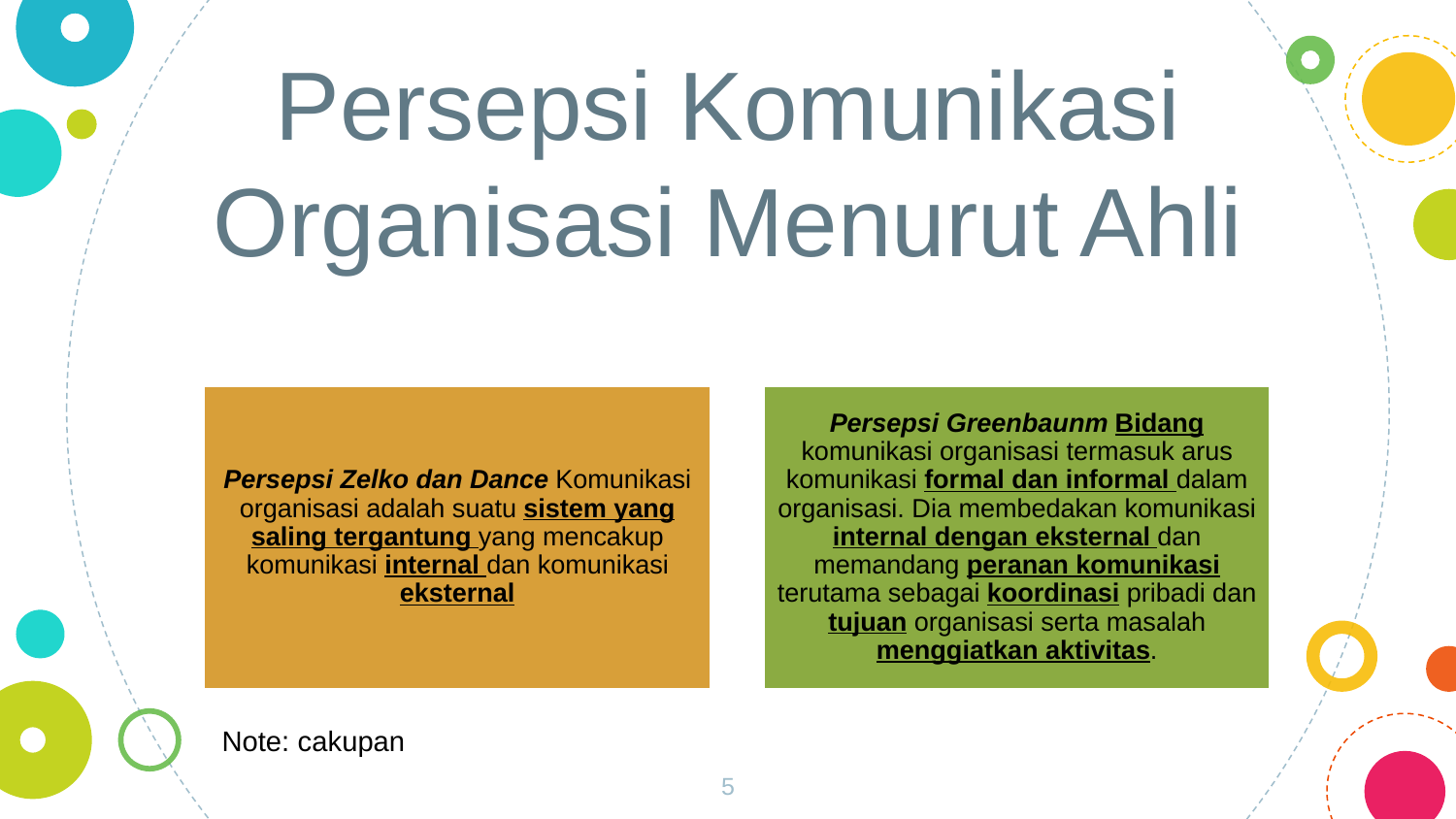

Persepsi Komunikasi Organisasi Menurut Ahli
Persepsi Zelko dan Dance Komunikasi organisasi adalah suatu sistem yang saling tergantung yang mencakup komunikasi internal dan komunikasi eksternal
Persepsi Greenbaunm Bidang komunikasi organisasi termasuk arus komunikasi formal dan informal dalam organisasi. Dia membedakan komunikasi internal dengan eksternal dan memandang peranan komunikasi terutama sebagai koordinasi pribadi dan tujuan organisasi serta masalah menggiatkan aktivitas.
Note: cakupan
5